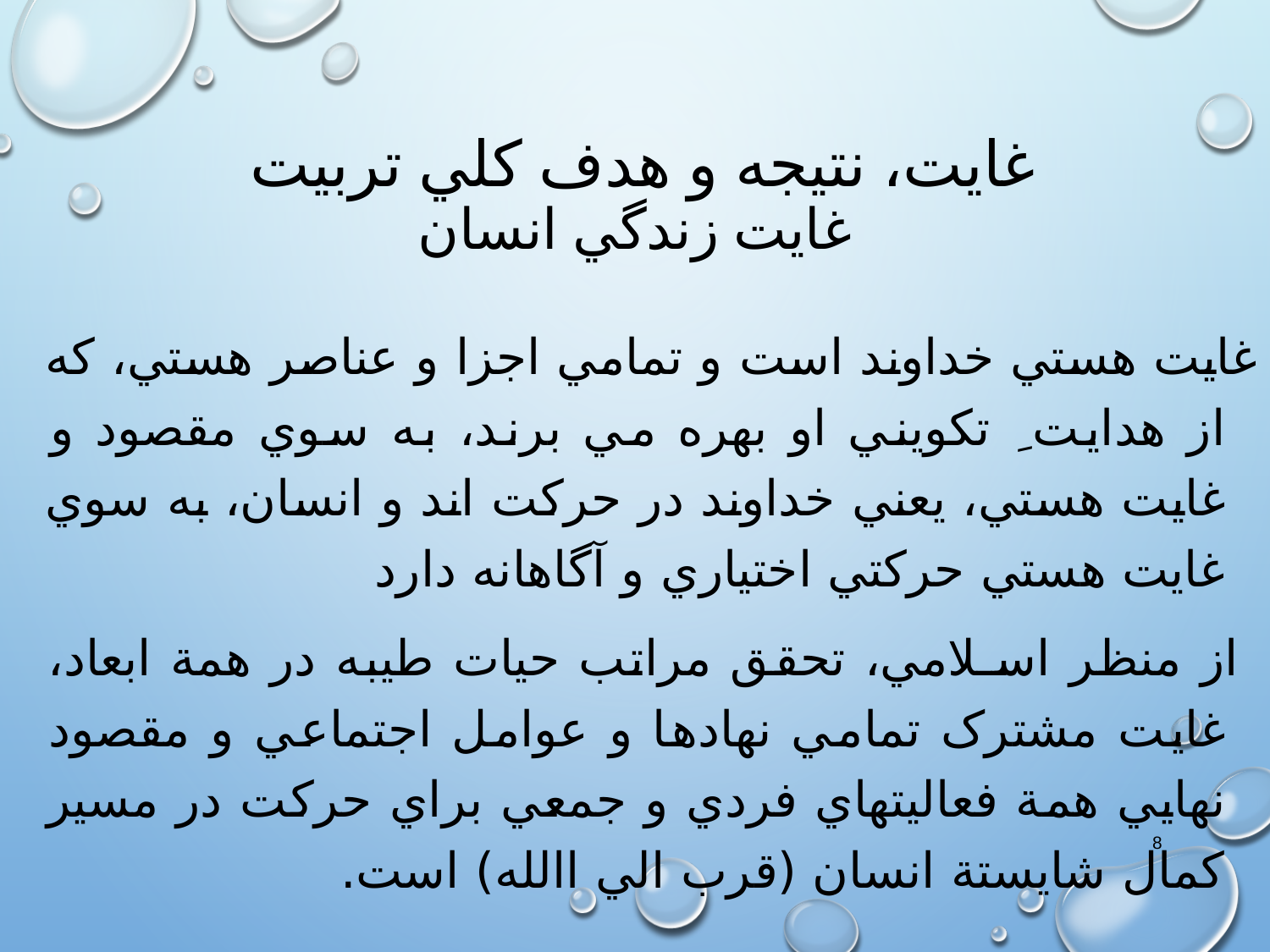

# غايت، نتيجه و هدف كلي تربيت غايت زندگي انسان
غايت هستي خداوند است و تمامي اجزا و عناصر هستي، كه از هدايت ِ تكويني او بهره مي برند، به سوي مقصود و غايت هستي، يعني خداوند در حركت اند و انسان، به سوي غايت هستي حركتي اختياري و آگاهانه دارد
 از منظر اسـلامي، تحقق مراتب حيات طيبه در همة ابعاد، غايت مشترک تمامي نهادها و عوامل اجتماعي و مقصود نهايي همة فعاليتهاي فردي و جمعي براي حرکت در مسير کمال شايستة انسان (قرب الي االله) است.
8